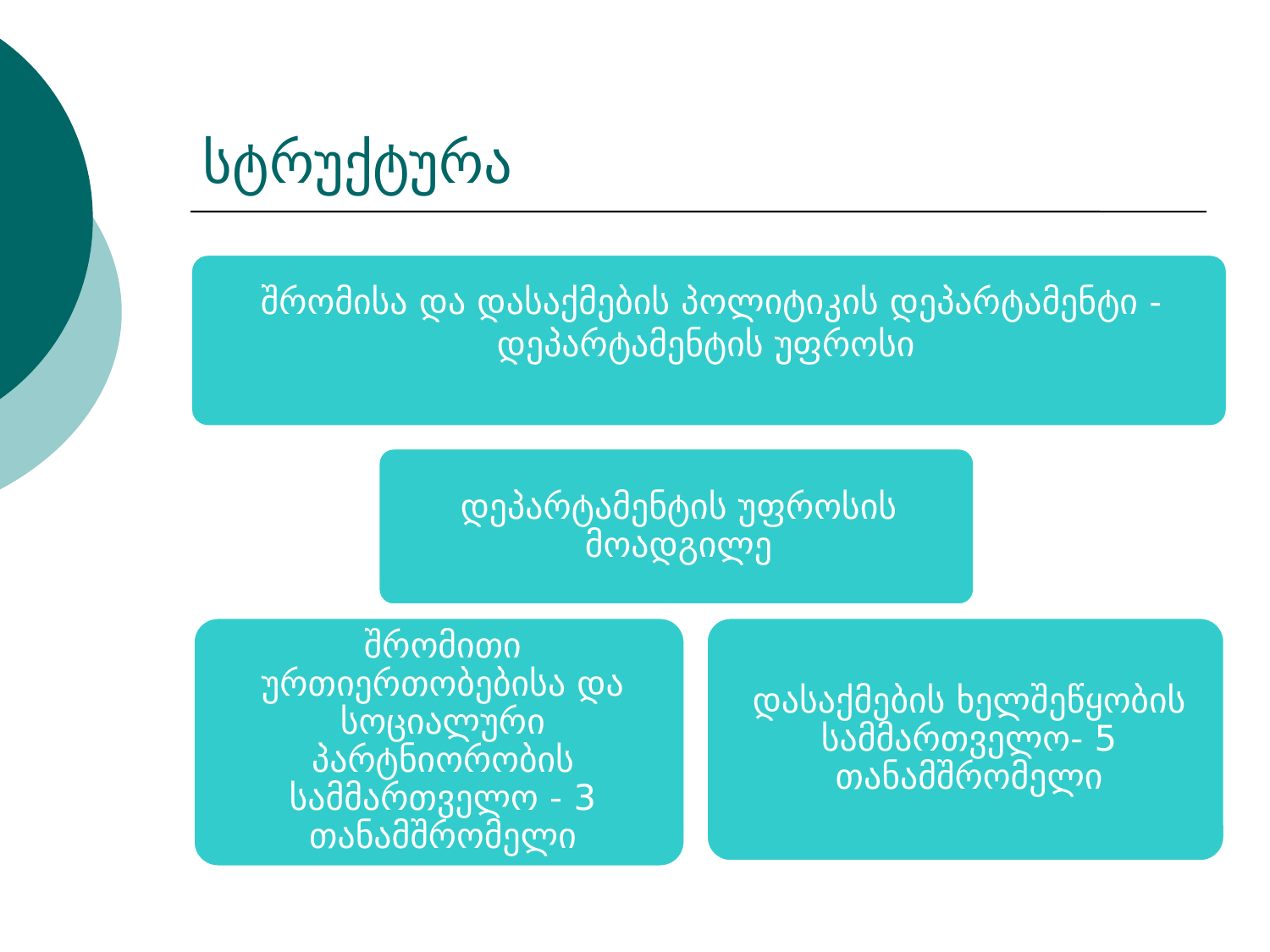

# სტრუქტურა
შრომისა და დასაქმების პოლიტიკის დეპარტამენტი - დეპარტამენტის უფროსი

დეპარტამენტის უფროსის მოადგილე
შრომითი ურთიერთობებისა და სოციალური პარტნიორობის სამმართველო - 3 თანამშრომელი
დასაქმების ხელშეწყობის სამმართველო- 5 თანამშრომელი